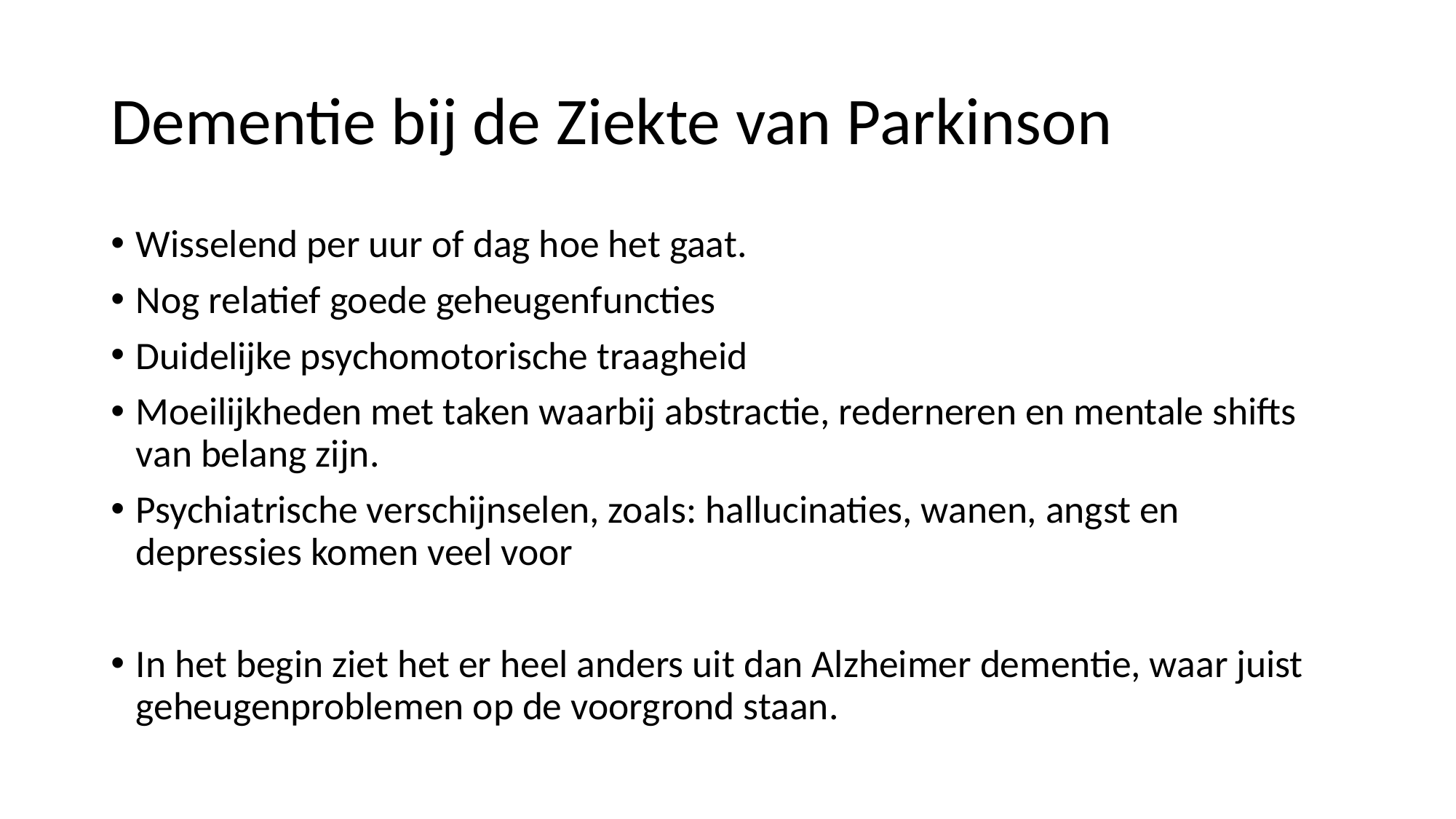

# Dementie bij de Ziekte van Parkinson
Wisselend per uur of dag hoe het gaat.
Nog relatief goede geheugenfuncties
Duidelijke psychomotorische traagheid
Moeilijkheden met taken waarbij abstractie, rederneren en mentale shifts van belang zijn.
Psychiatrische verschijnselen, zoals: hallucinaties, wanen, angst en depressies komen veel voor

In het begin ziet het er heel anders uit dan Alzheimer dementie, waar juist geheugenproblemen op de voorgrond staan.